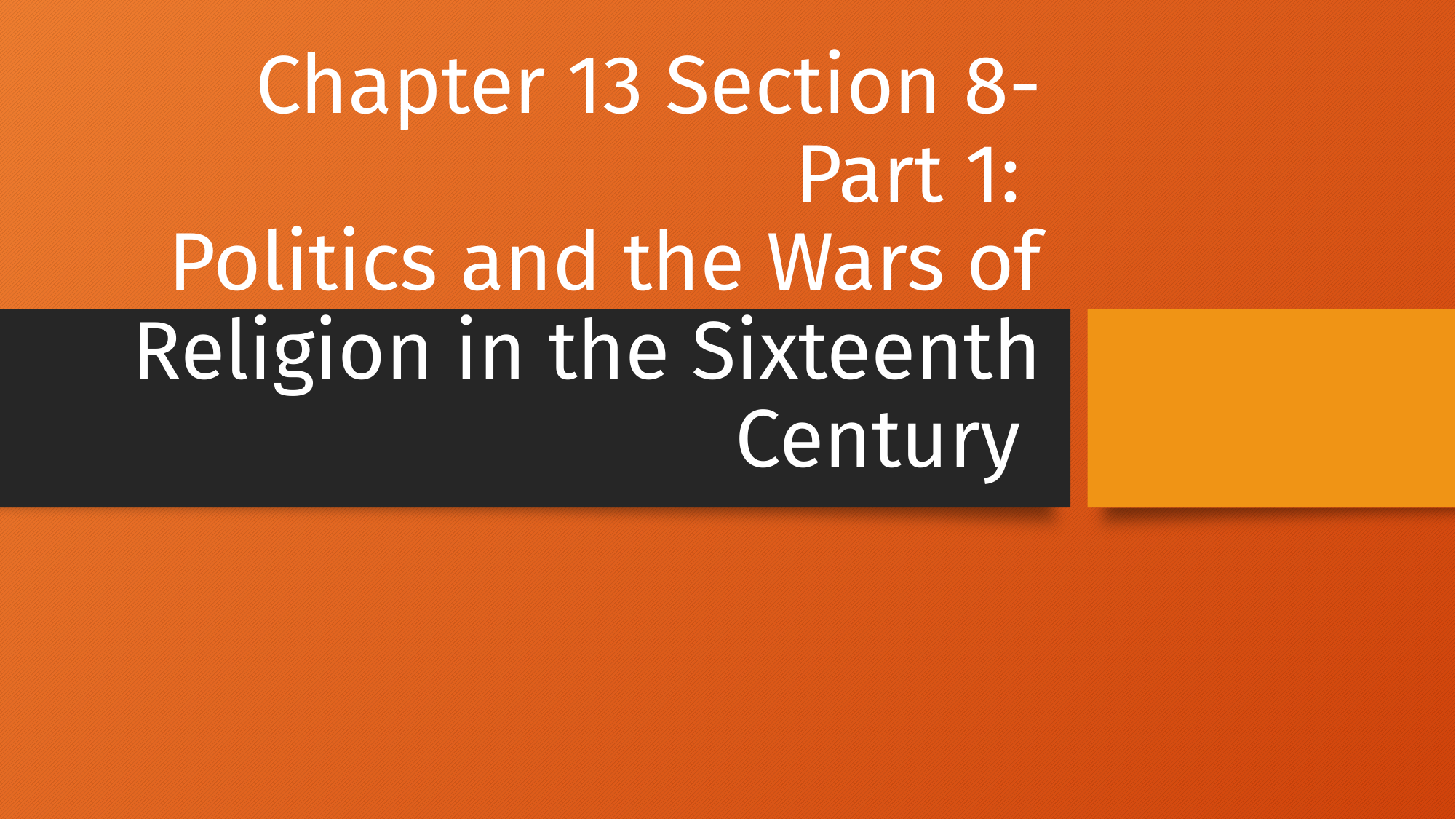

# Chapter 13 Section 8- Part 1: Politics and the Wars of Religion in the Sixteenth Century